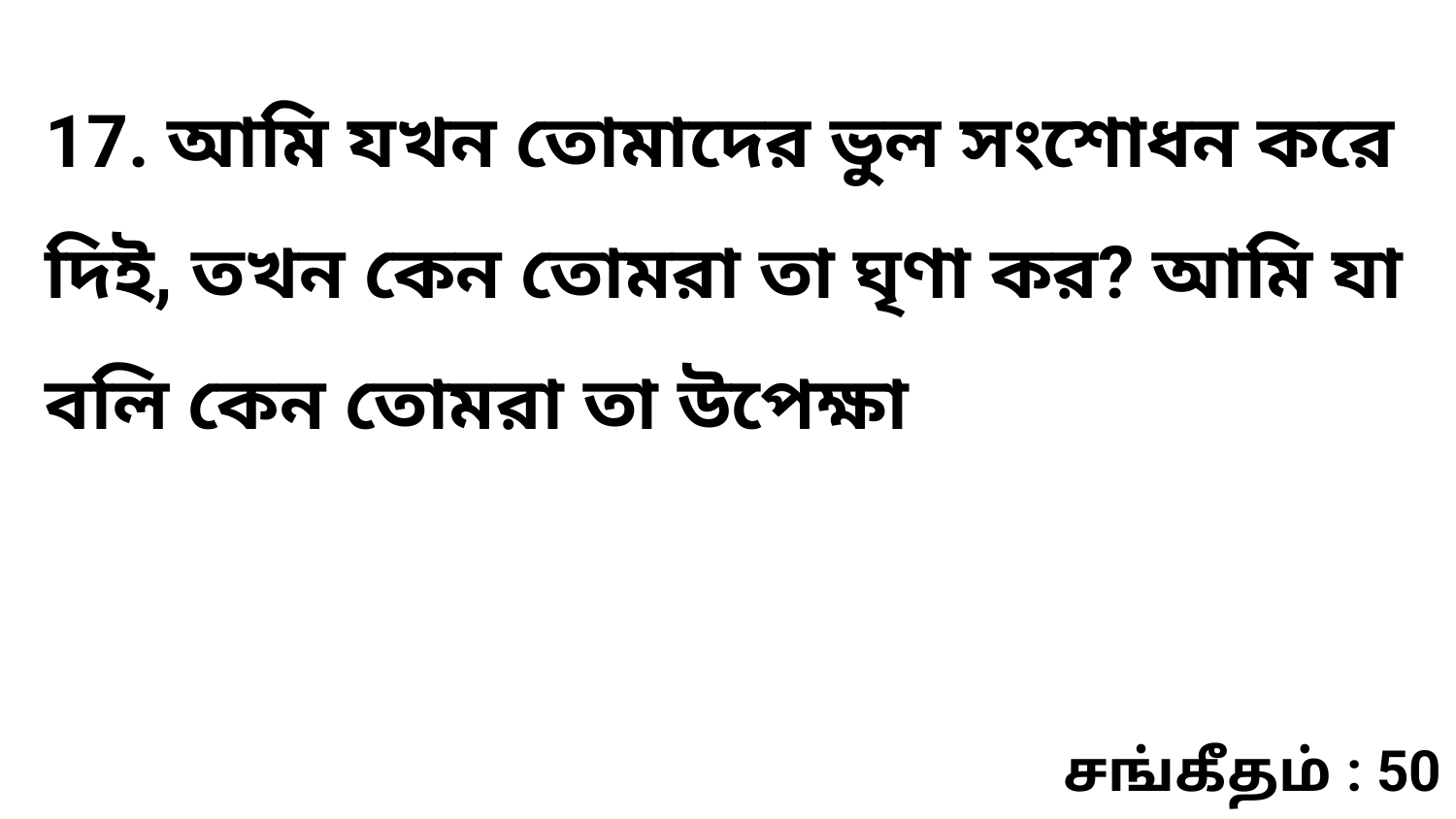

17. আমি যখন তোমাদের ভুল সংশোধন করে দিই, তখন কেন তোমরা তা ঘৃণা কর? আমি যা বলি কেন তোমরা তা উপেক্ষা
சங்கீதம் : 50